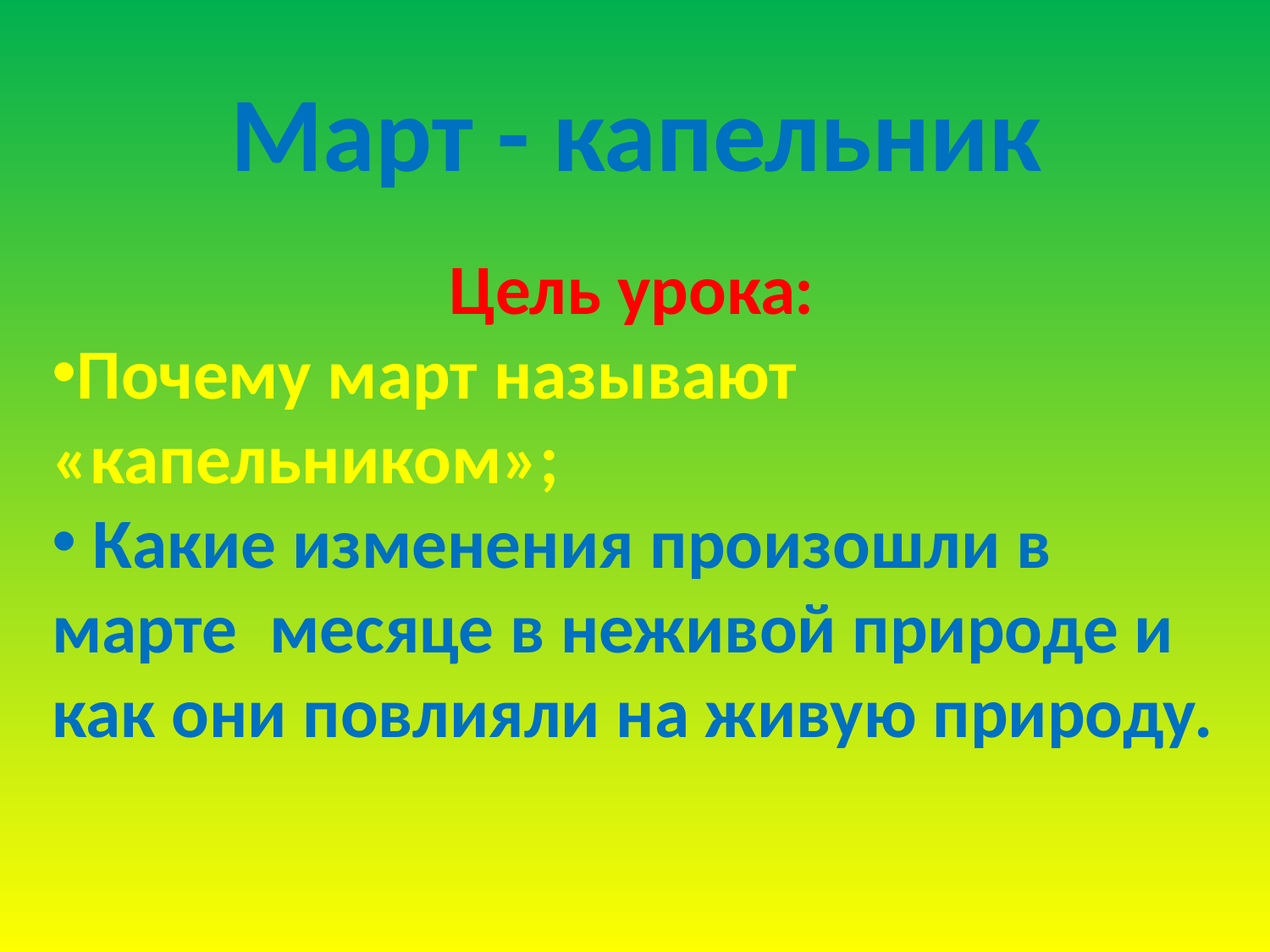

Март - капельник
Цель урока:
Почему март называют «капельником»;
 Какие изменения произошли в  марте  месяце в неживой природе и как они повлияли на живую природу.